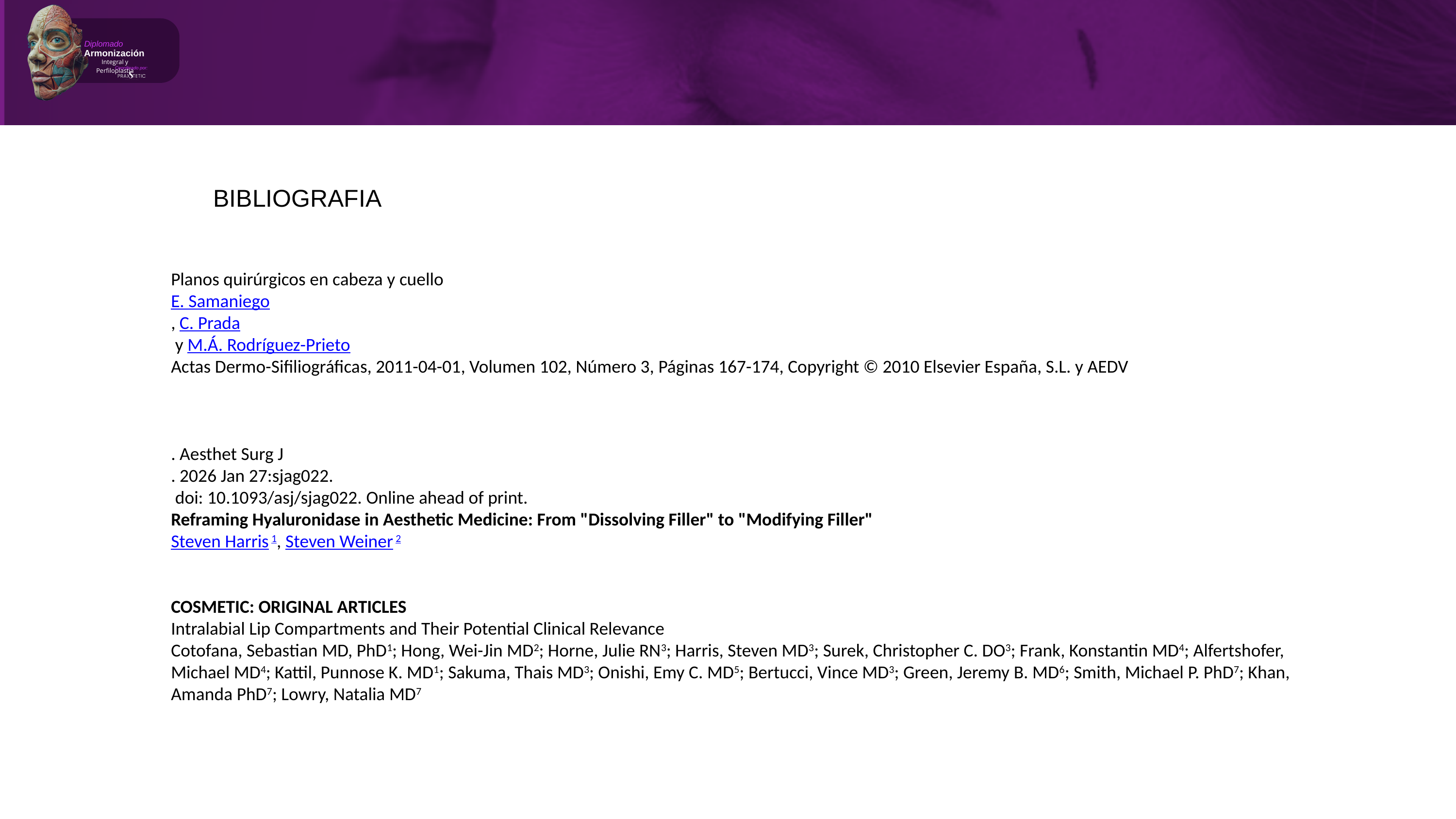

Diplomado

Armonización
Integral y Perfiloplastia

Coordinado por:
BIBLIOGRAFIA
Planos quirúrgicos en cabeza y cuello
E. Samaniego
, C. Prada
 y M.Á. Rodríguez-Prieto
Actas Dermo-Sifiliográficas, 2011-04-01, Volumen 102, Número 3, Páginas 167-174, Copyright © 2010 Elsevier España, S.L. y AEDV

. Aesthet Surg J
. 2026 Jan 27:sjag022.
 doi: 10.1093/asj/sjag022. Online ahead of print.
Reframing Hyaluronidase in Aesthetic Medicine: From "Dissolving Filler" to "Modifying Filler"
Steven Harris 1, Steven Weiner 2

COSMETIC: ORIGINAL ARTICLES
Intralabial Lip Compartments and Their Potential Clinical Relevance
Cotofana, Sebastian MD, PhD1; Hong, Wei-Jin MD2; Horne, Julie RN3; Harris, Steven MD3; Surek, Christopher C. DO3; Frank, Konstantin MD4; Alfertshofer, Michael MD4; Kattil, Punnose K. MD1; Sakuma, Thais MD3; Onishi, Emy C. MD5; Bertucci, Vince MD3; Green, Jeremy B. MD6; Smith, Michael P. PhD7; Khan, Amanda PhD7; Lowry, Natalia MD7